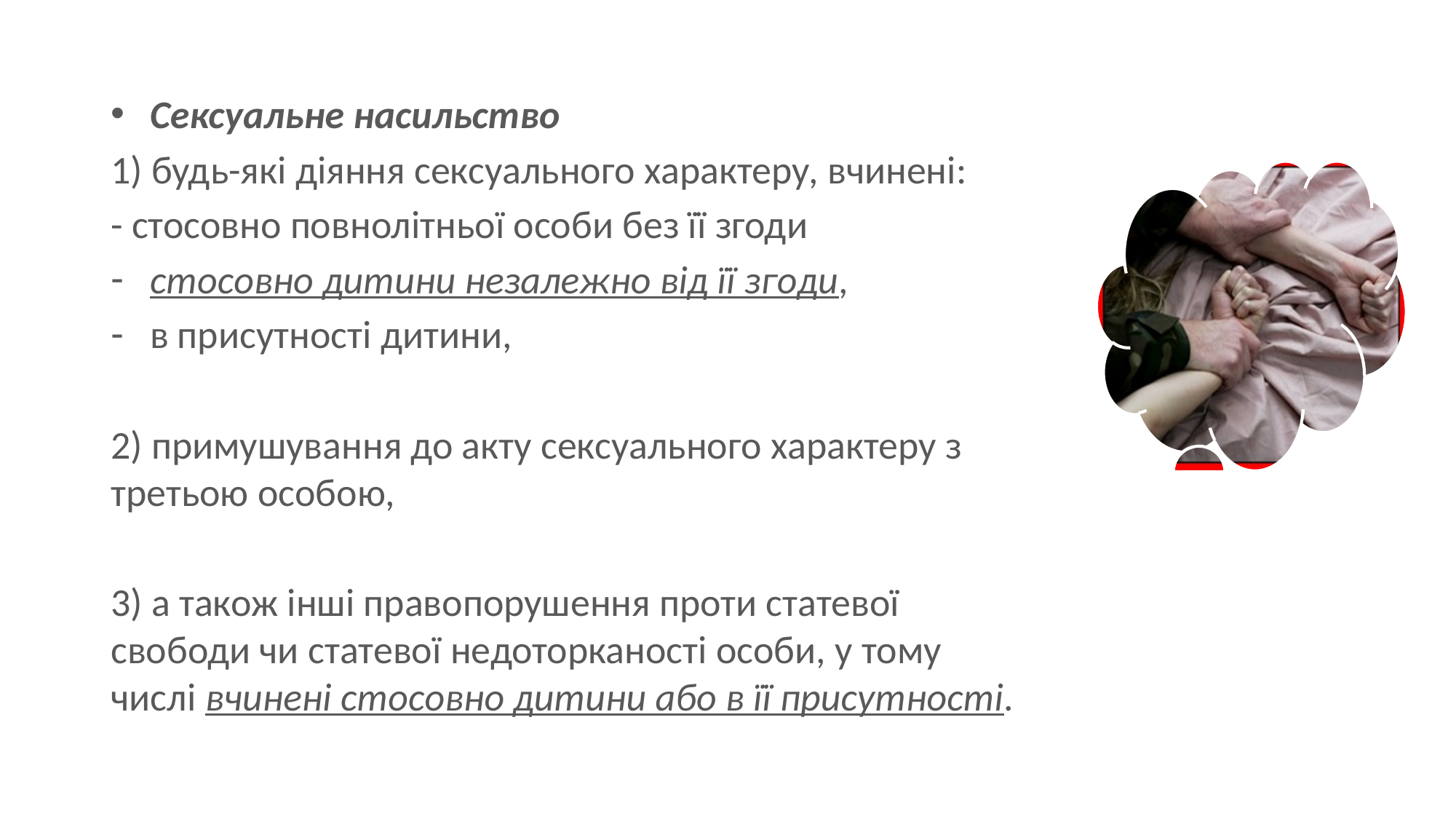

Сексуальне насильство
1) будь-які діяння сексуального характеру, вчинені:
- стосовно повнолітньої особи без її згоди
стосовно дитини незалежно від її згоди,
в присутності дитини,

2) примушування до акту сексуального характеру з третьою особою,

3) а також інші правопорушення проти статевої свободи чи статевої недоторканості особи, у тому числі вчинені стосовно дитини або в її присутності.